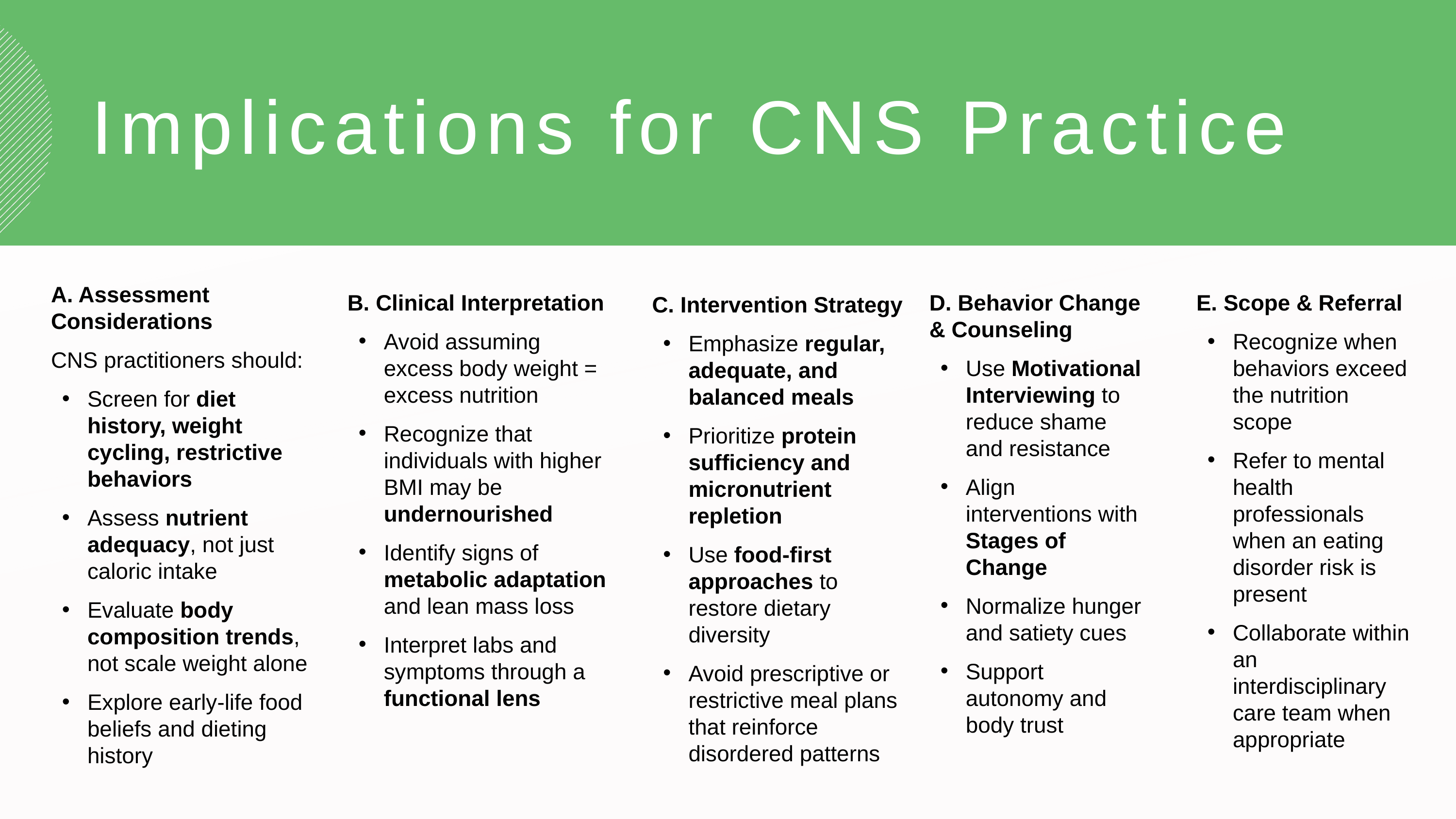

Implications for CNS Practice
A. Assessment Considerations
CNS practitioners should:
Screen for diet history, weight cycling, restrictive behaviors
Assess nutrient adequacy, not just caloric intake
Evaluate body composition trends, not scale weight alone
Explore early-life food beliefs and dieting history
B. Clinical Interpretation
Avoid assuming excess body weight = excess nutrition
Recognize that individuals with higher BMI may be undernourished
Identify signs of metabolic adaptation and lean mass loss
Interpret labs and symptoms through a functional lens
D. Behavior Change & Counseling
Use Motivational Interviewing to reduce shame and resistance
Align interventions with Stages of Change
Normalize hunger and satiety cues
Support autonomy and body trust
E. Scope & Referral
Recognize when behaviors exceed the nutrition scope
Refer to mental health professionals when an eating disorder risk is present
Collaborate within an interdisciplinary care team when appropriate
C. Intervention Strategy
Emphasize regular, adequate, and balanced meals
Prioritize protein sufficiency and micronutrient repletion
Use food-first approaches to restore dietary diversity
Avoid prescriptive or restrictive meal plans that reinforce disordered patterns